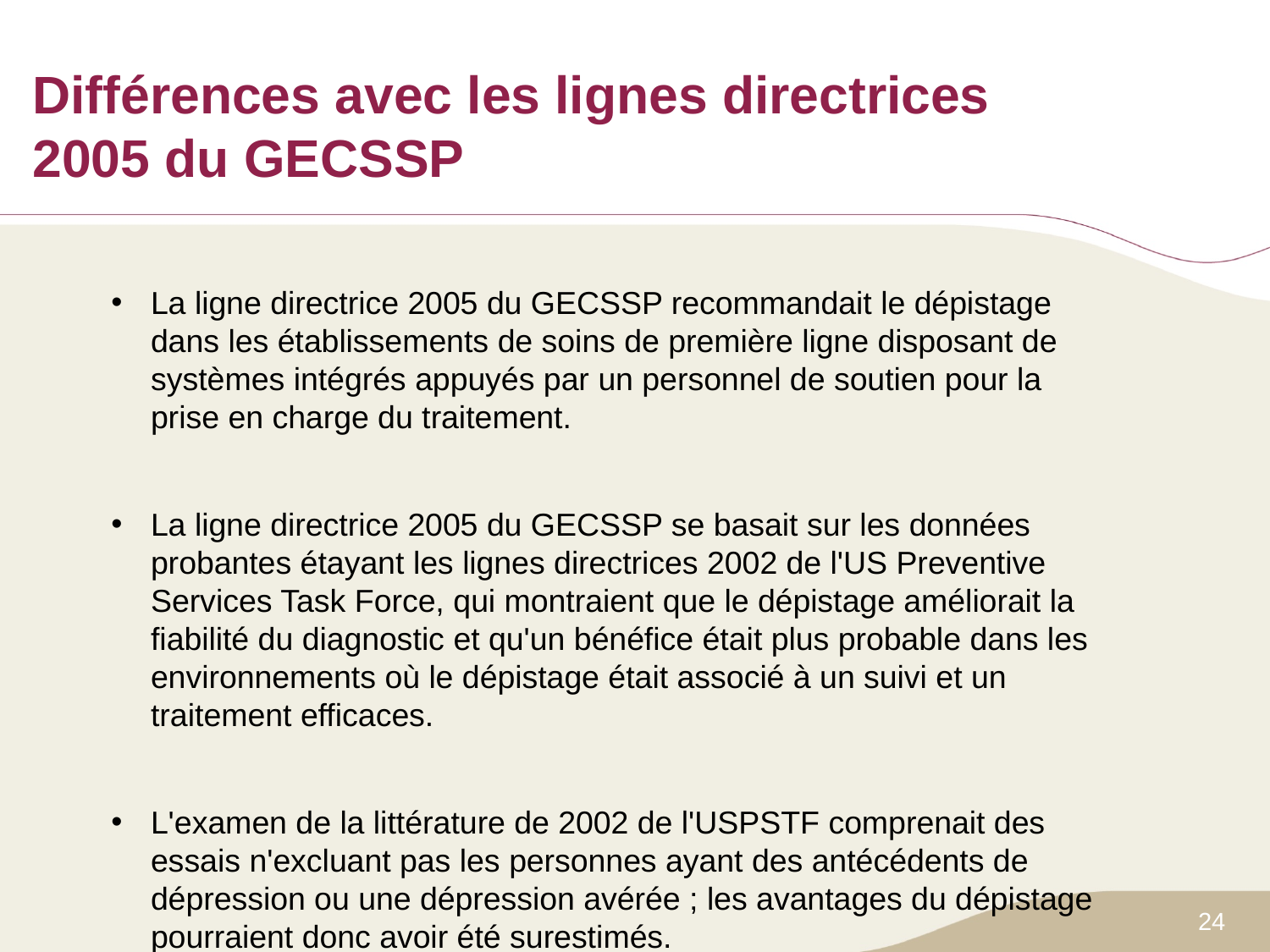

# Différences avec les lignes directrices 2005 du GECSSP

La ligne directrice 2005 du GECSSP recommandait le dépistage dans les établissements de soins de première ligne disposant de systèmes intégrés appuyés par un personnel de soutien pour la prise en charge du traitement.

La ligne directrice 2005 du GECSSP se basait sur les données probantes étayant les lignes directrices 2002 de l'US Preventive Services Task Force, qui montraient que le dépistage améliorait la fiabilité du diagnostic et qu'un bénéfice était plus probable dans les environnements où le dépistage était associé à un suivi et un traitement efficaces.

L'examen de la littérature de 2002 de l'USPSTF comprenait des essais n'excluant pas les personnes ayant des antécédents de dépression ou une dépression avérée ; les avantages du dépistage pourraient donc avoir été surestimés.

24